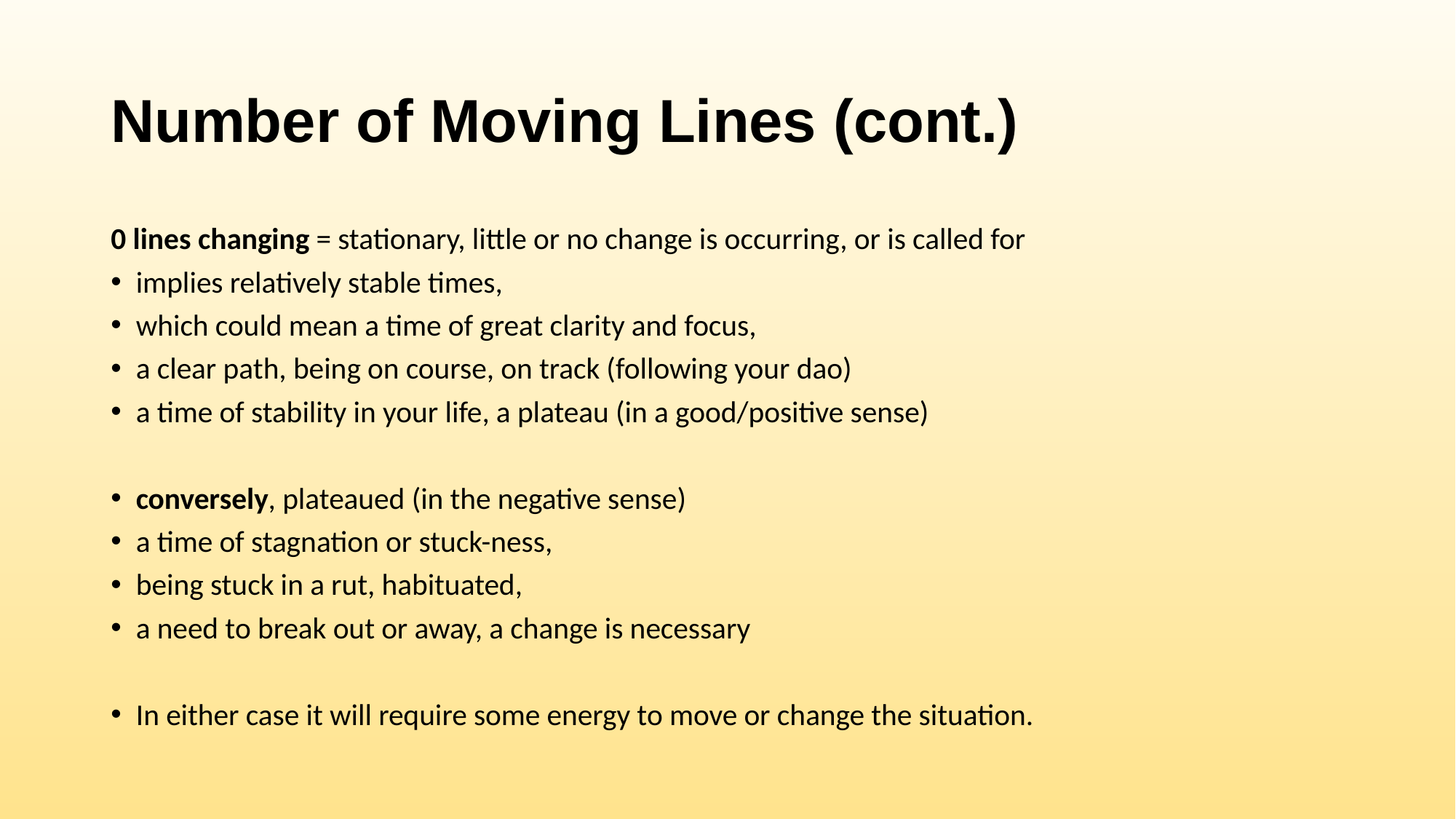

# Number of Moving Lines (cont.)
0 lines changing = stationary, little or no change is occurring, or is called for
implies relatively stable times,
which could mean a time of great clarity and focus,
a clear path, being on course, on track (following your dao)
a time of stability in your life, a plateau (in a good/positive sense)

conversely, plateaued (in the negative sense)
a time of stagnation or stuck-ness,
being stuck in a rut, habituated,
a need to break out or away, a change is necessary

In either case it will require some energy to move or change the situation.